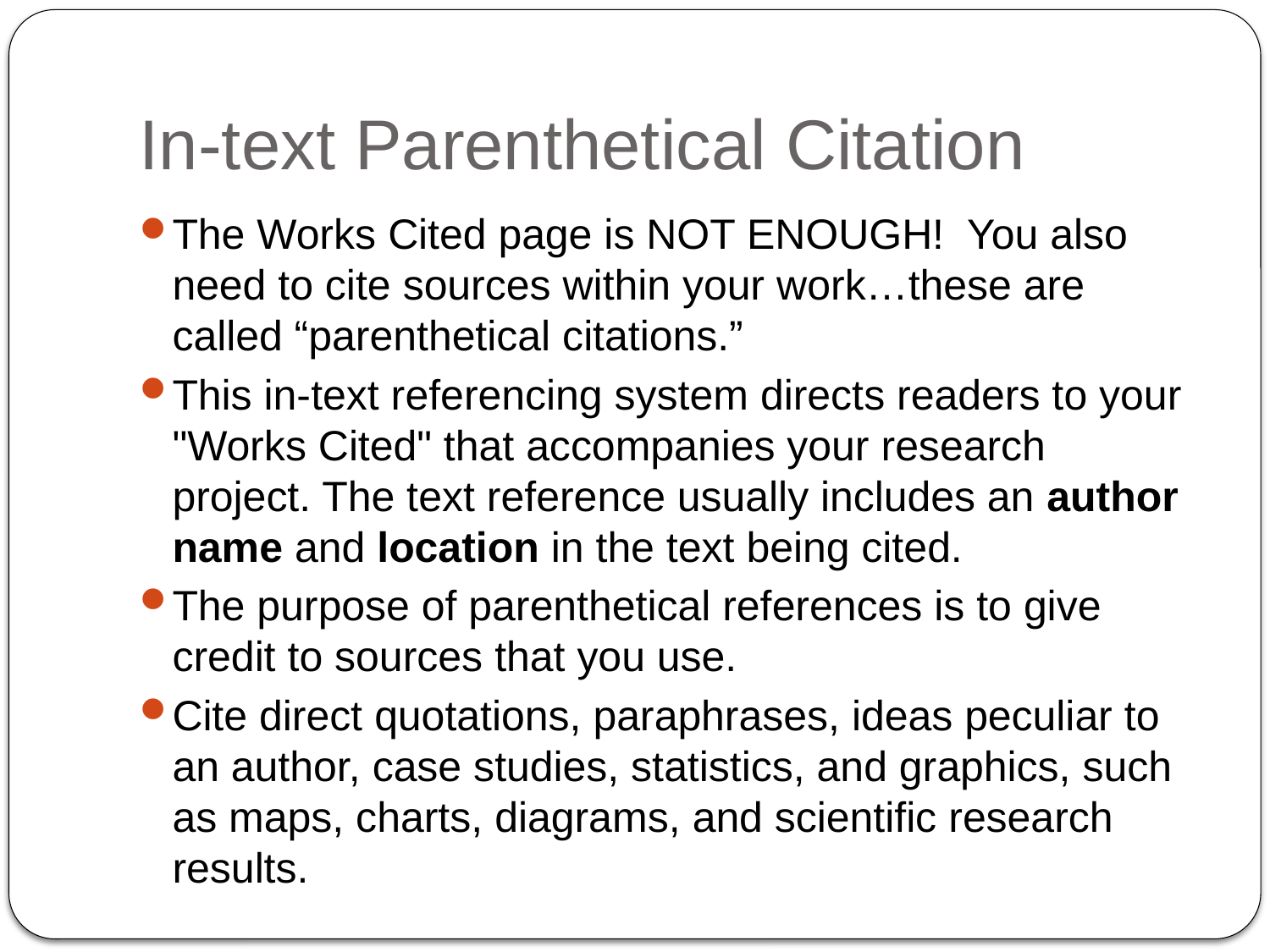

# In-text Parenthetical Citation
The Works Cited page is NOT ENOUGH!  You also need to cite sources within your work…these are called “parenthetical citations.”
This in-text referencing system directs readers to your "Works Cited" that accompanies your research project. The text reference usually includes an author name and location in the text being cited.
The purpose of parenthetical references is to give credit to sources that you use.
Cite direct quotations, paraphrases, ideas peculiar to an author, case studies, statistics, and graphics, such as maps, charts, diagrams, and scientific research results.